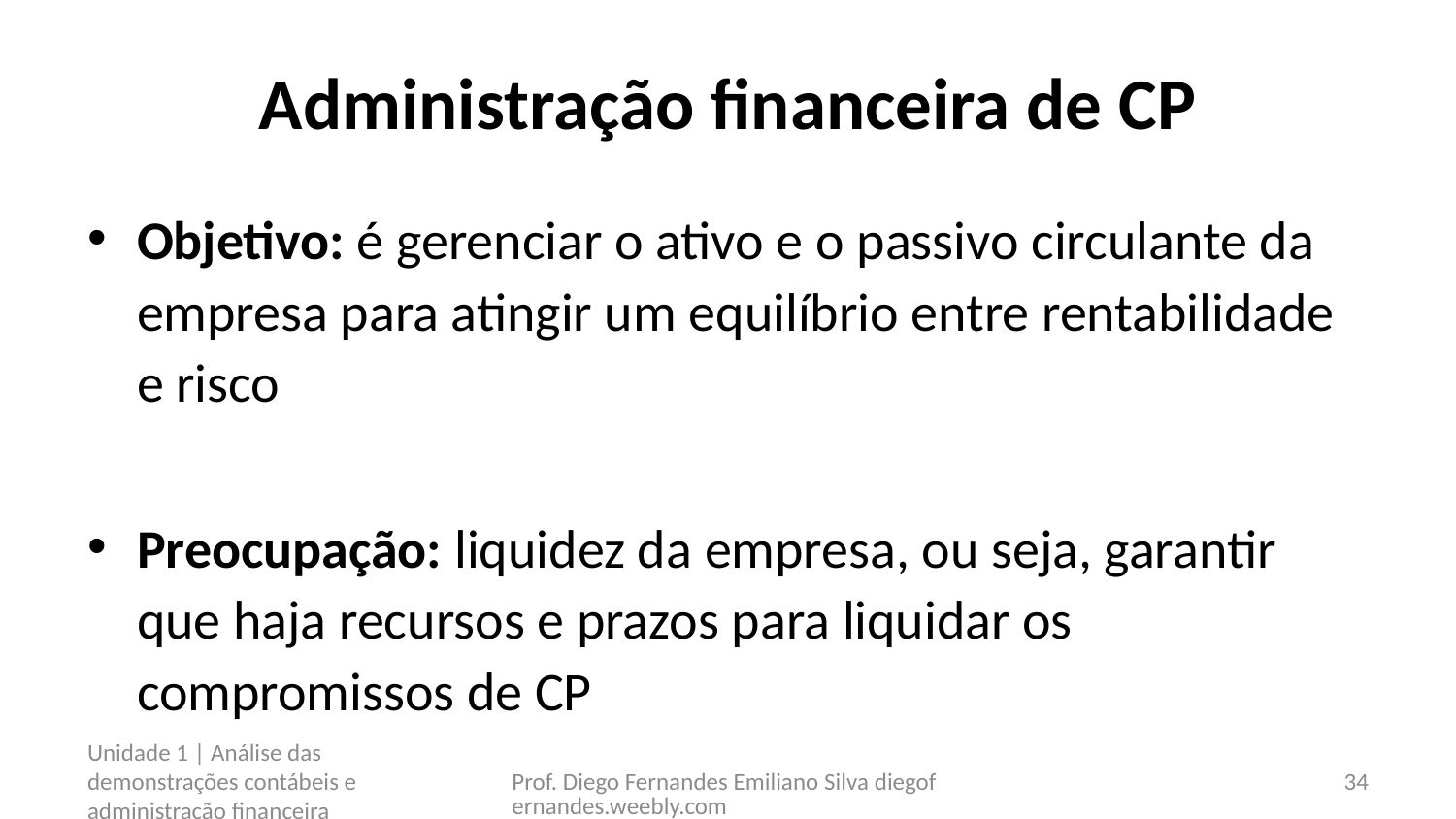

# Administração financeira de CP
Objetivo: é gerenciar o ativo e o passivo circulante da empresa para atingir um equilíbrio entre rentabilidade e risco

Preocupação: liquidez da empresa, ou seja, garantir que haja recursos e prazos para liquidar os compromissos de CP
Unidade 1 | Análise das demonstrações contábeis e administração financeira
Prof. Diego Fernandes Emiliano Silva diegofernandes.weebly.com
34